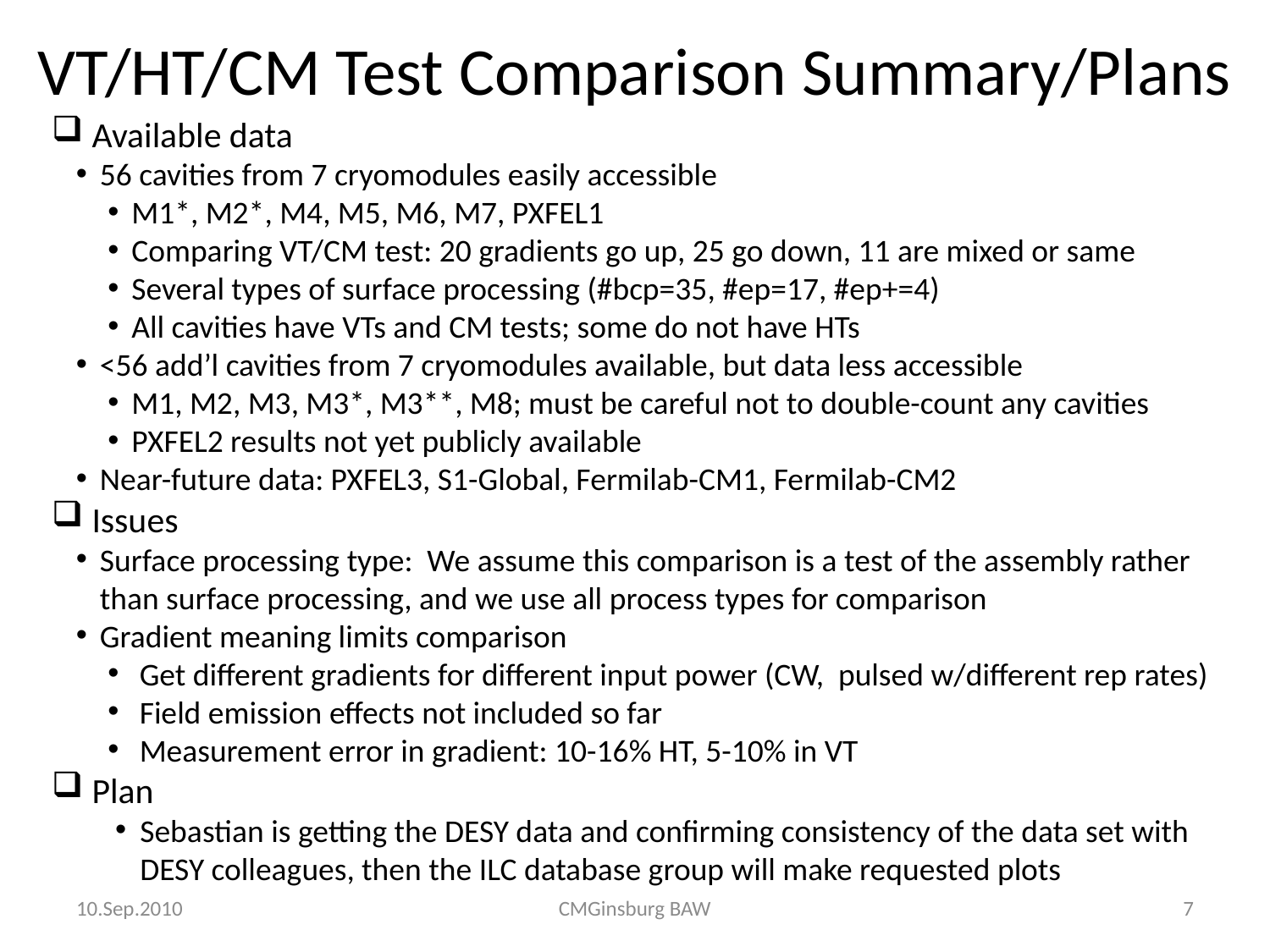

# VT/HT/CM Test Comparison Summary/Plans
Available data
56 cavities from 7 cryomodules easily accessible
M1*, M2*, M4, M5, M6, M7, PXFEL1
Comparing VT/CM test: 20 gradients go up, 25 go down, 11 are mixed or same
Several types of surface processing (#bcp=35, #ep=17, #ep+=4)
All cavities have VTs and CM tests; some do not have HTs
<56 add’l cavities from 7 cryomodules available, but data less accessible
M1, M2, M3, M3*, M3**, M8; must be careful not to double-count any cavities
PXFEL2 results not yet publicly available
Near-future data: PXFEL3, S1-Global, Fermilab-CM1, Fermilab-CM2
Issues
Surface processing type:  We assume this comparison is a test of the assembly rather than surface processing, and we use all process types for comparison
Gradient meaning limits comparison
Get different gradients for different input power (CW,  pulsed w/different rep rates)
Field emission effects not included so far
Measurement error in gradient: 10-16% HT, 5-10% in VT
Plan
Sebastian is getting the DESY data and confirming consistency of the data set with DESY colleagues, then the ILC database group will make requested plots
10.Sep.2010
CMGinsburg BAW
7